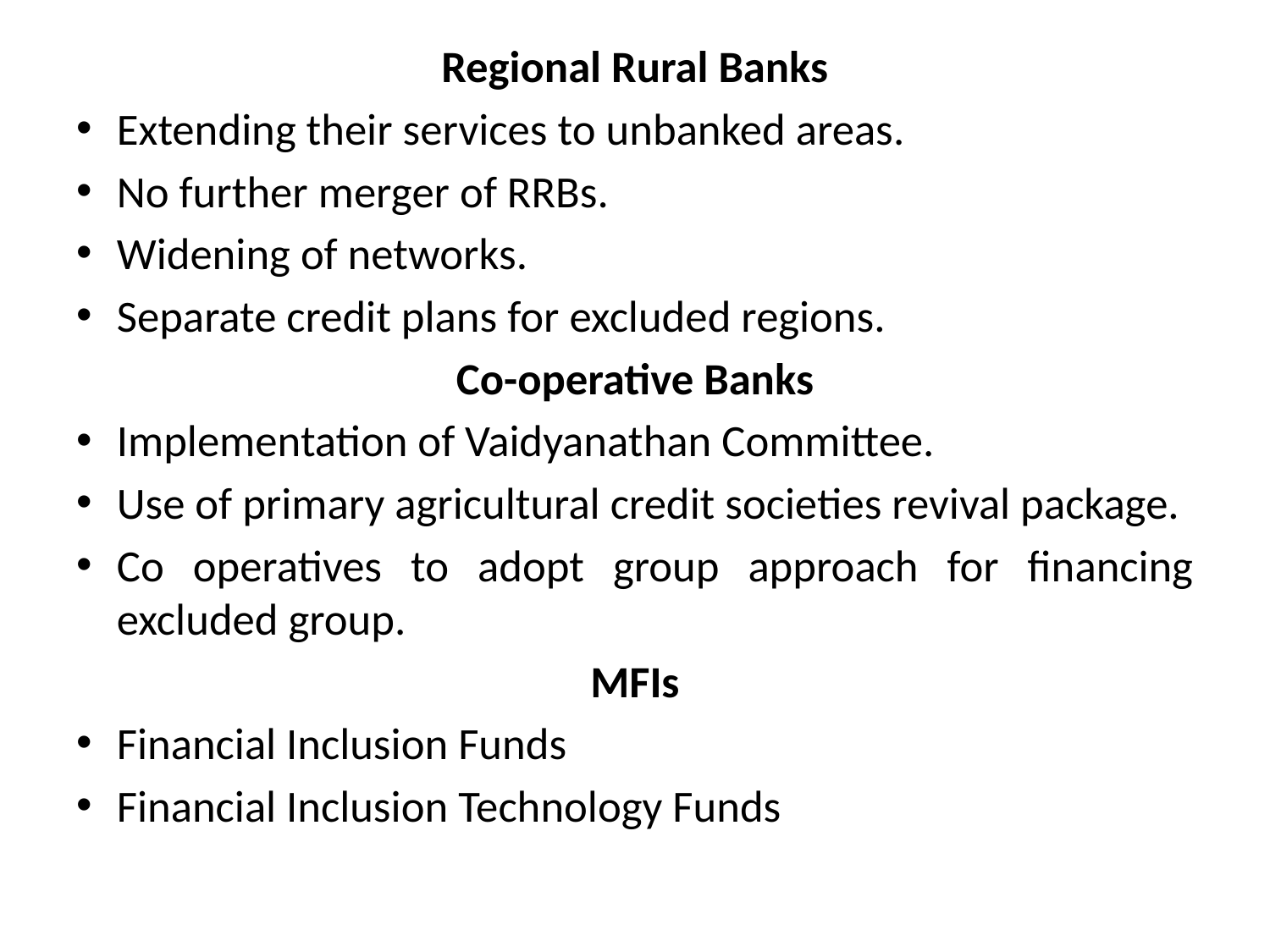

Regional Rural Banks
Extending their services to unbanked areas.
No further merger of RRBs.
Widening of networks.
Separate credit plans for excluded regions.
Co-operative Banks
Implementation of Vaidyanathan Committee.
Use of primary agricultural credit societies revival package.
Co operatives to adopt group approach for financing excluded group.
MFIs
Financial Inclusion Funds
Financial Inclusion Technology Funds

#